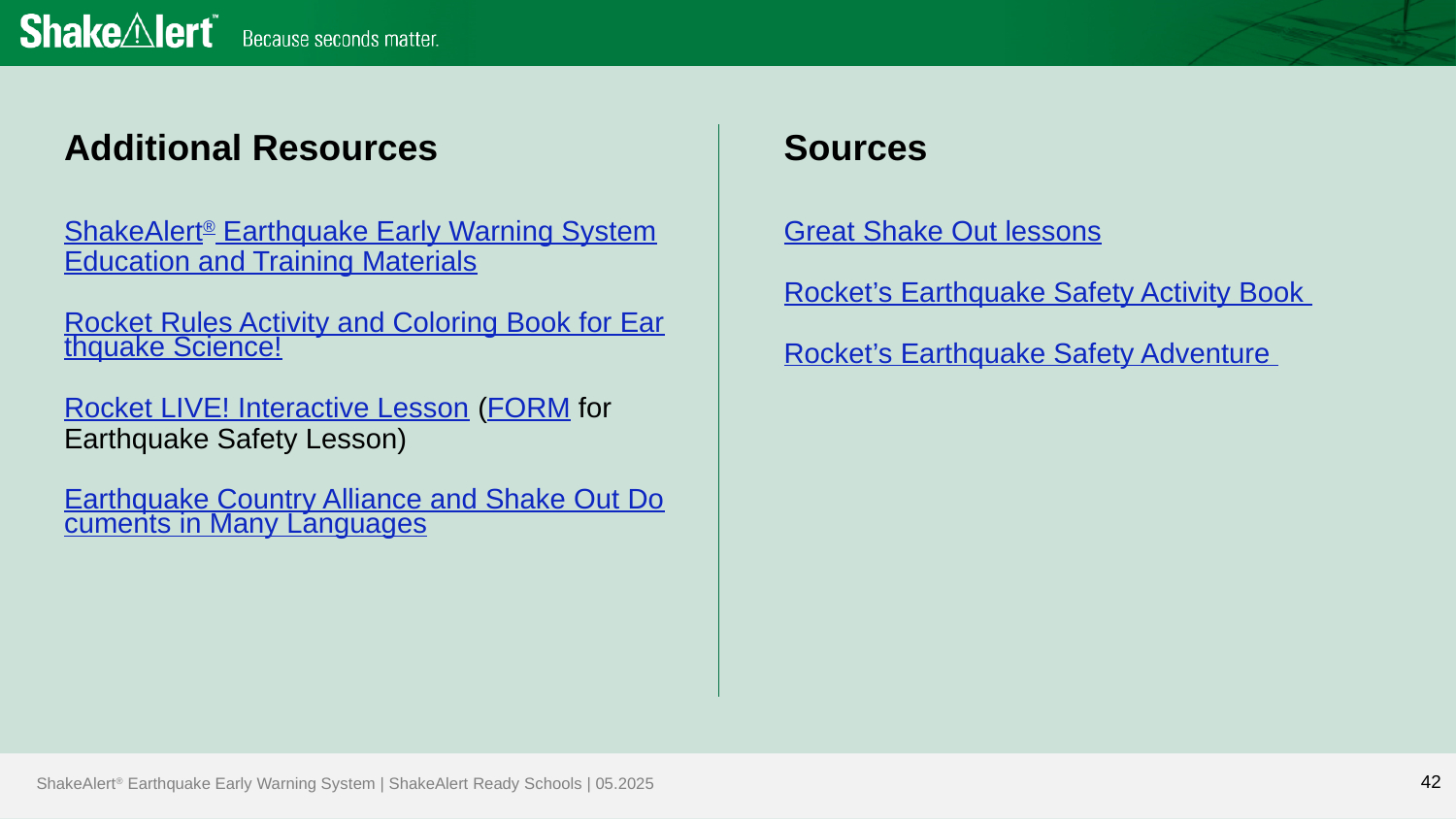

Sources
# Additional Resources
ShakeAlert® Earthquake Early Warning System
Education and Training Materials

Rocket Rules Activity and Coloring Book for Earthquake Science!

Rocket LIVE! Interactive Lesson (FORM for Earthquake Safety Lesson)

Earthquake Country Alliance and Shake Out Documents in Many Languages

Great Shake Out lessons

Rocket’s Earthquake Safety Activity Book

Rocket’s Earthquake Safety Adventure
42